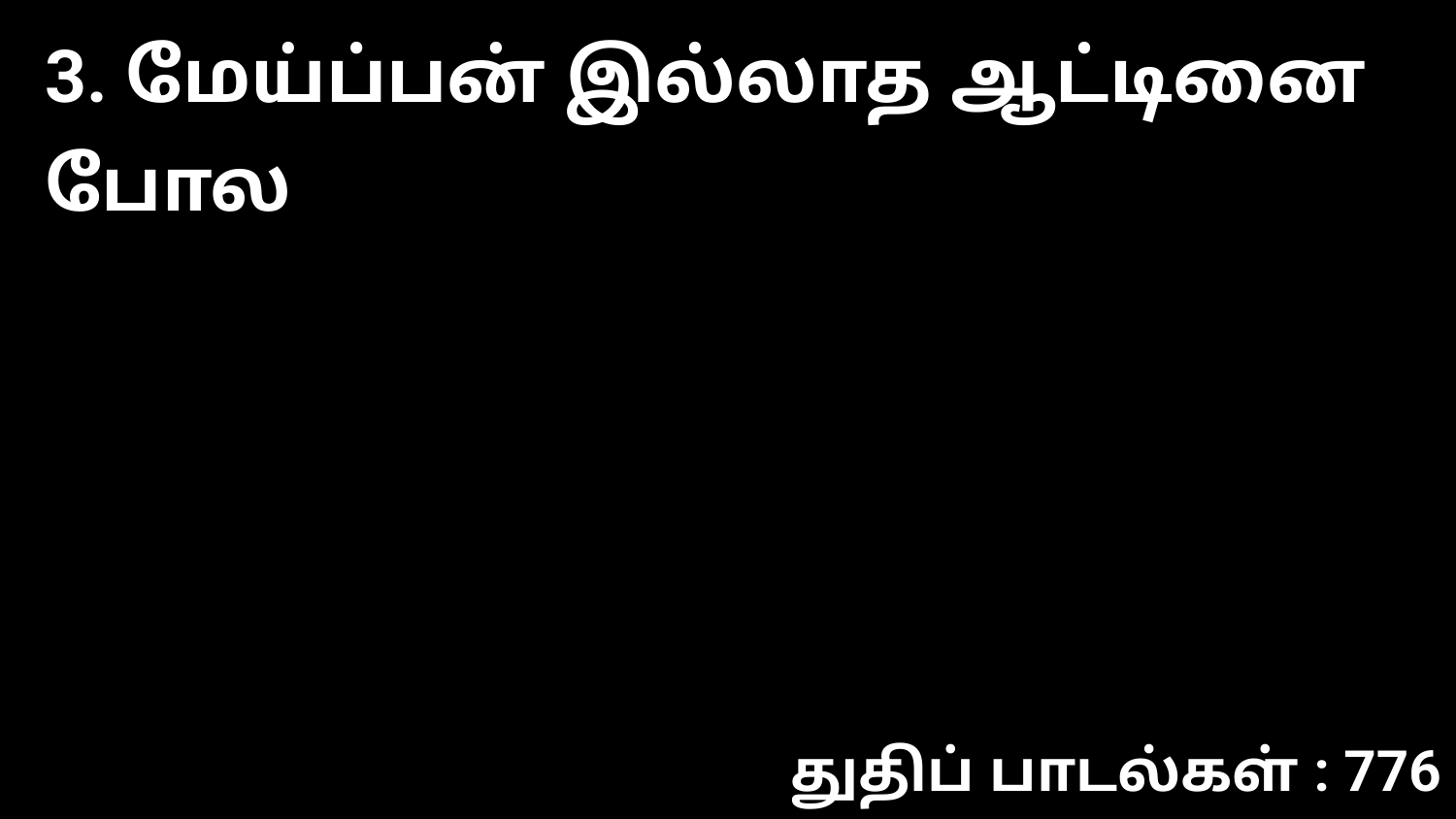

3. மேய்ப்பன் இல்லாத ஆட்டினை போல
துதிப் பாடல்கள் : 776